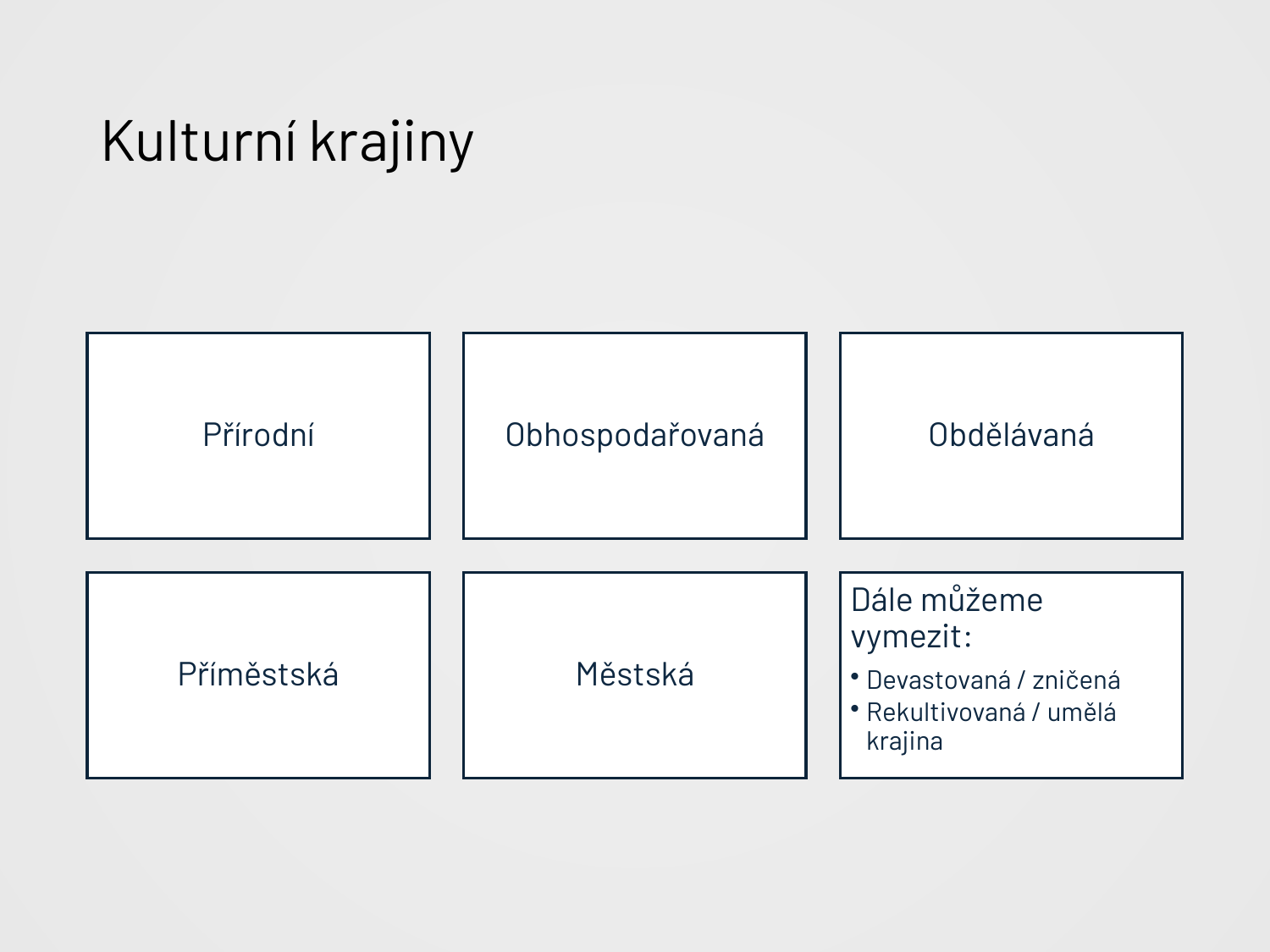

# Kulturní krajiny
Přírodní
Obhospodařovaná
Obdělávaná
Příměstská
Městská
Dále můžeme vymezit:
Devastovaná / zničená
Rekultivovaná / umělá krajina